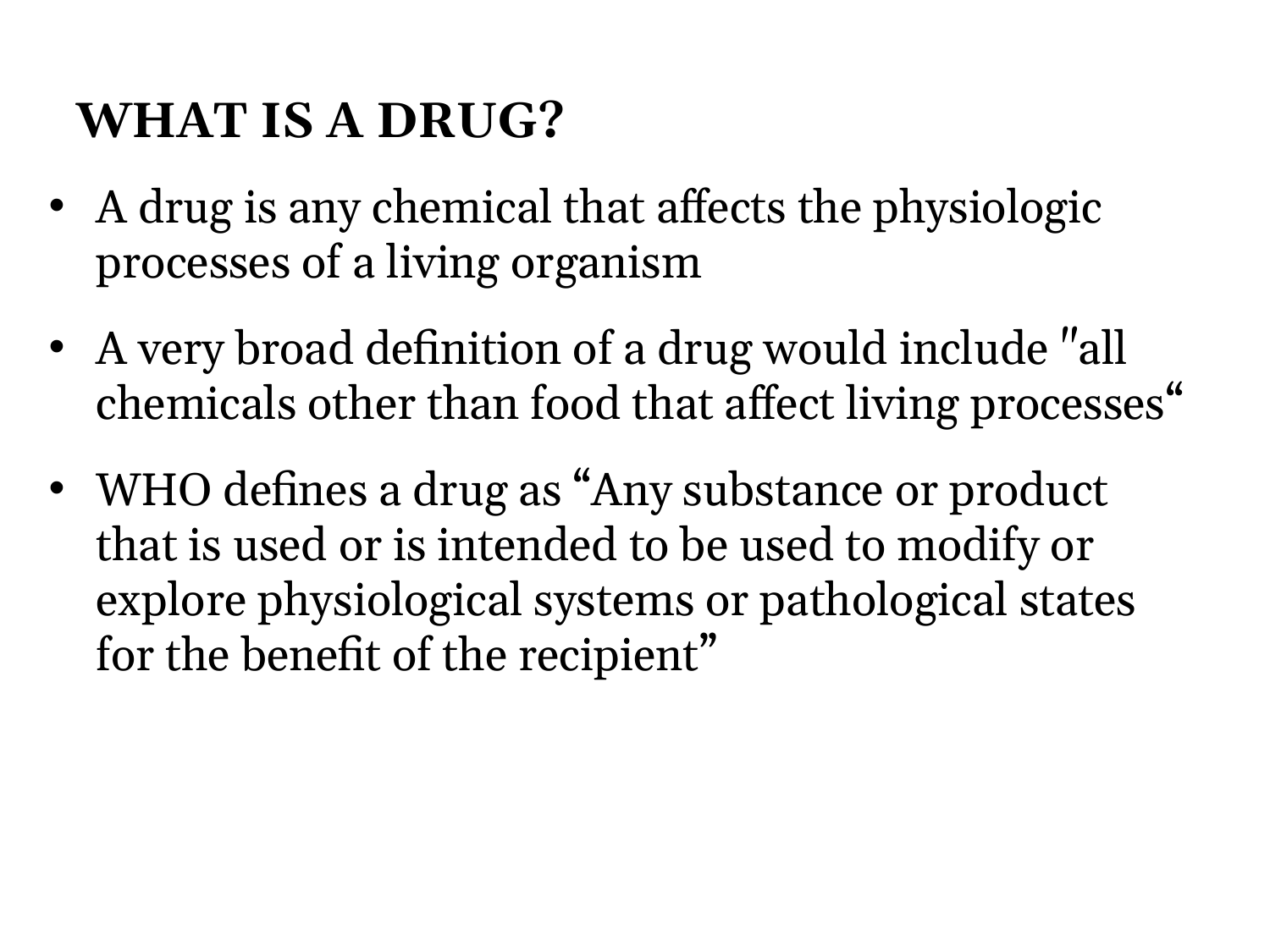

# WHAT IS A DRUG?
A drug is any chemical that affects the physiologic processes of a living organism
A very broad definition of a drug would include "all chemicals other than food that affect living processes“
WHO defines a drug as “Any substance or product that is used or is intended to be used to modify or explore physiological systems or pathological states for the benefit of the recipient”